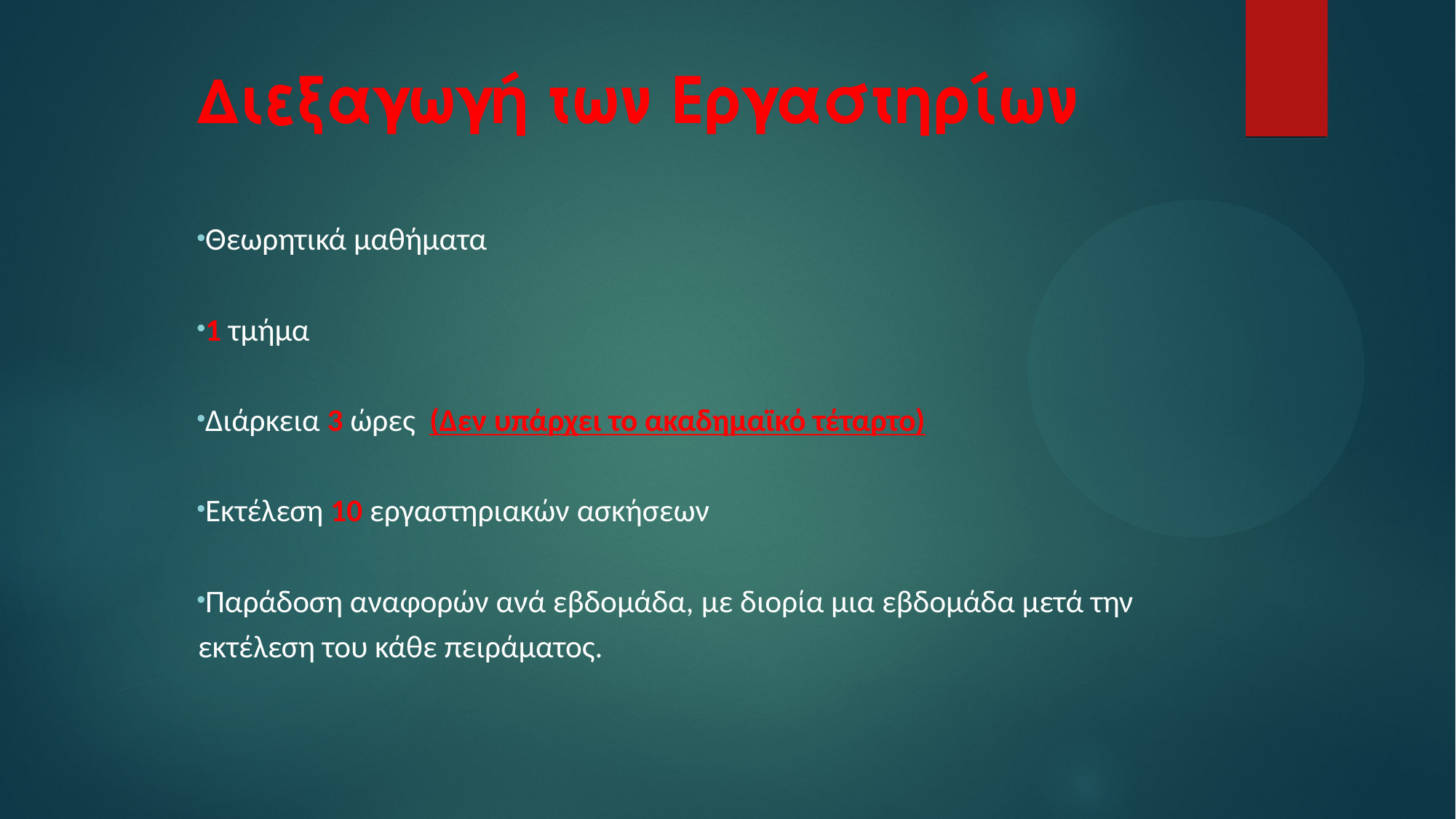

# Διεξαγωγή των Εργαστηρίων

Θεωρητικά μαθήματα

1 τμήμα

Διάρκεια 3 ώρες  (Δεν υπάρχει το ακαδημαϊκό τέταρτο)

Εκτέλεση 10 εργαστηριακών ασκήσεων

Παράδοση αναφορών ανά εβδομάδα, με διορία μια εβδομάδα μετά την
    εκτέλεση του κάθε πειράματος.